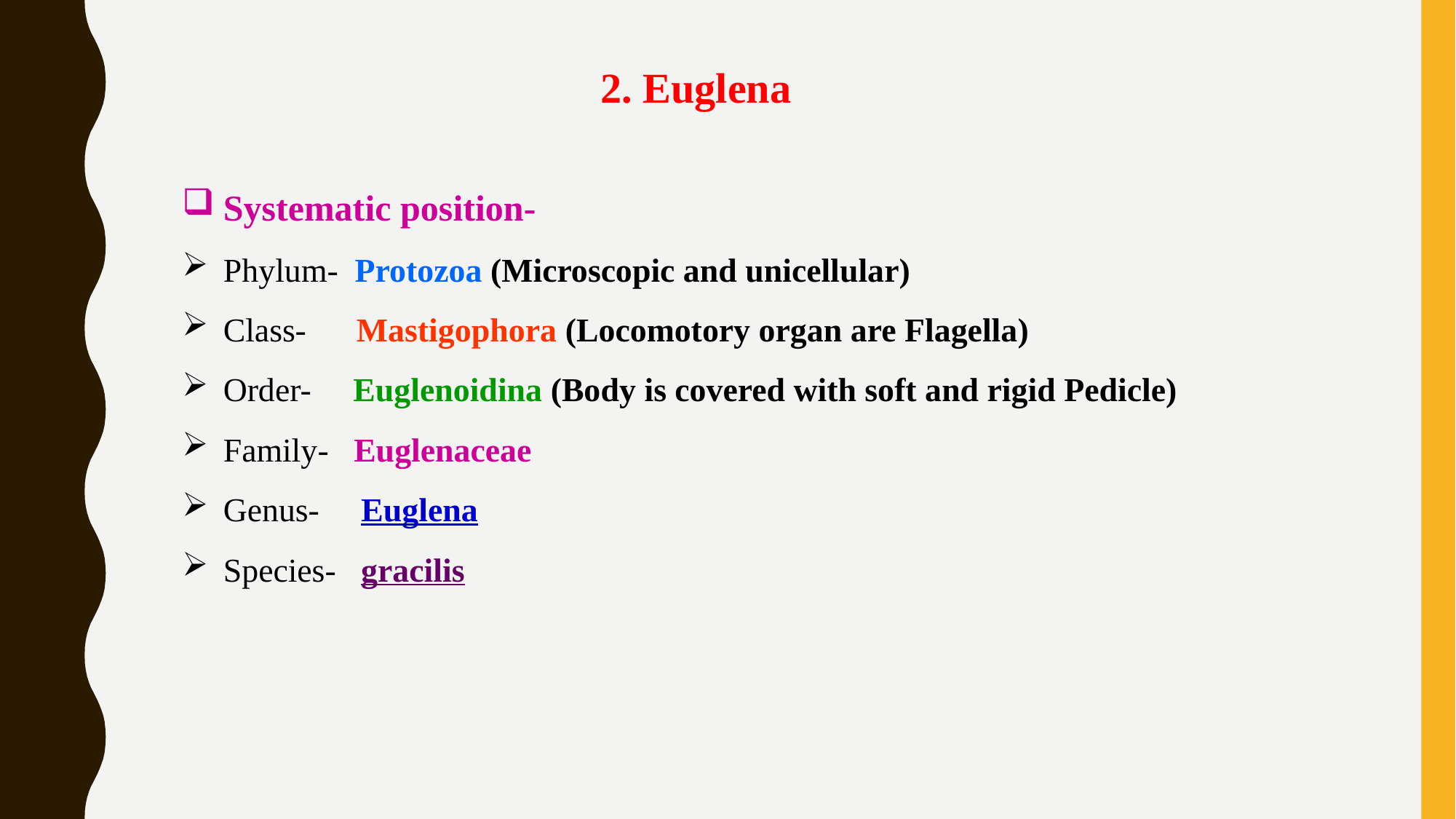

2. Euglena
Systematic position-
Phylum-  Protozoa (Microscopic and unicellular)
Class-      Mastigophora (Locomotory organ are Flagella)
Order-     Euglenoidina (Body is covered with soft and rigid Pedicle)
Family-   Euglenaceae
Genus-     Euglena
Species-   gracilis